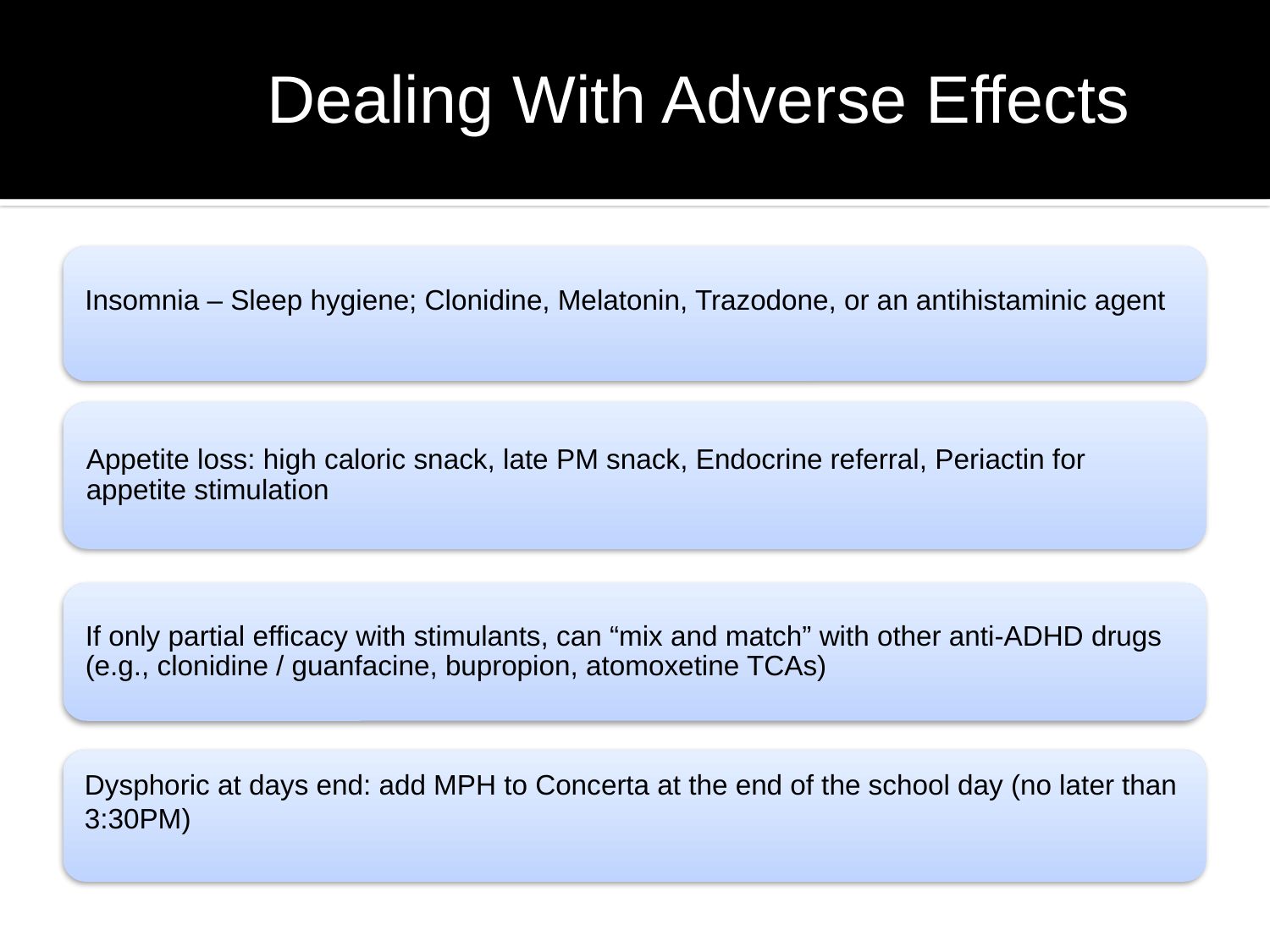

# Dealing With Adverse Effects
Insomnia – Sleep hygiene; Clonidine, Melatonin, Trazodone, or an antihistaminic agent

Appetite loss: high caloric snack, late PM snack, Endocrine referral, Periactin for appetite stimulation
If only partial efficacy with stimulants, can “mix and match” with other anti-ADHD drugs (e.g., clonidine / guanfacine, bupropion, atomoxetine TCAs)
Dysphoric at days end: add MPH to Concerta at the end of the school day (no later than 3:30PM)